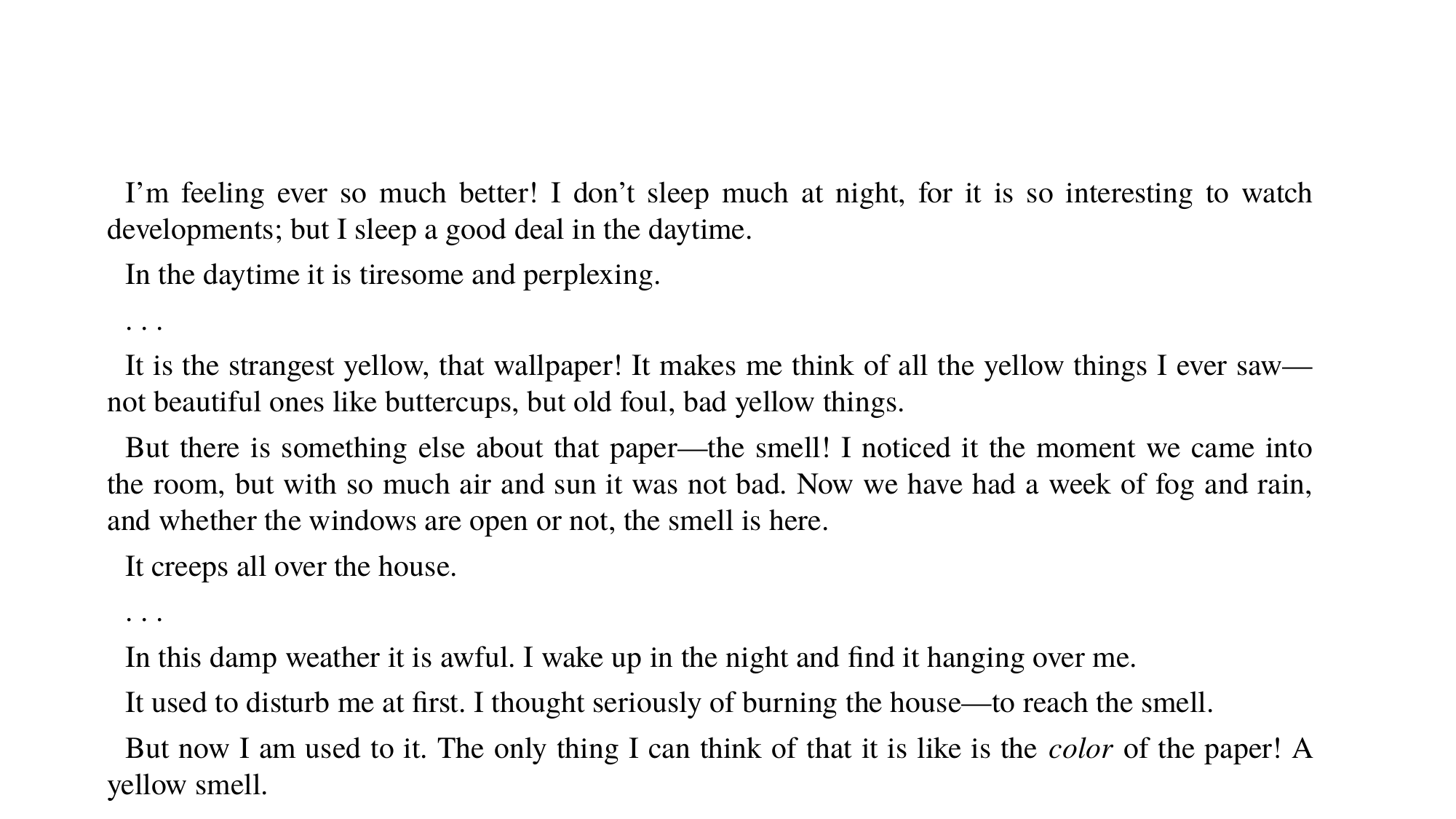

I’m feeling ever so much better! I don’t sleep much at night, for it is so interesting to watch developments; but I sleep a good deal in the daytime.
In the daytime it is tiresome and perplexing.
. . .
It is the strangest yellow, that wallpaper! It makes me think of all the yellow things I ever saw—not beautiful ones like buttercups, but old foul, bad yellow things.
But there is something else about that paper—the smell! I noticed it the moment we came into the room, but with so much air and sun it was not bad. Now we have had a week of fog and rain, and whether the windows are open or not, the smell is here.
It creeps all over the house.
. . .
In this damp weather it is awful. I wake up in the night and find it hanging over me.
It used to disturb me at first. I thought seriously of burning the house—to reach the smell.
But now I am used to it. The only thing I can think of that it is like is the color of the paper! A yellow smell.